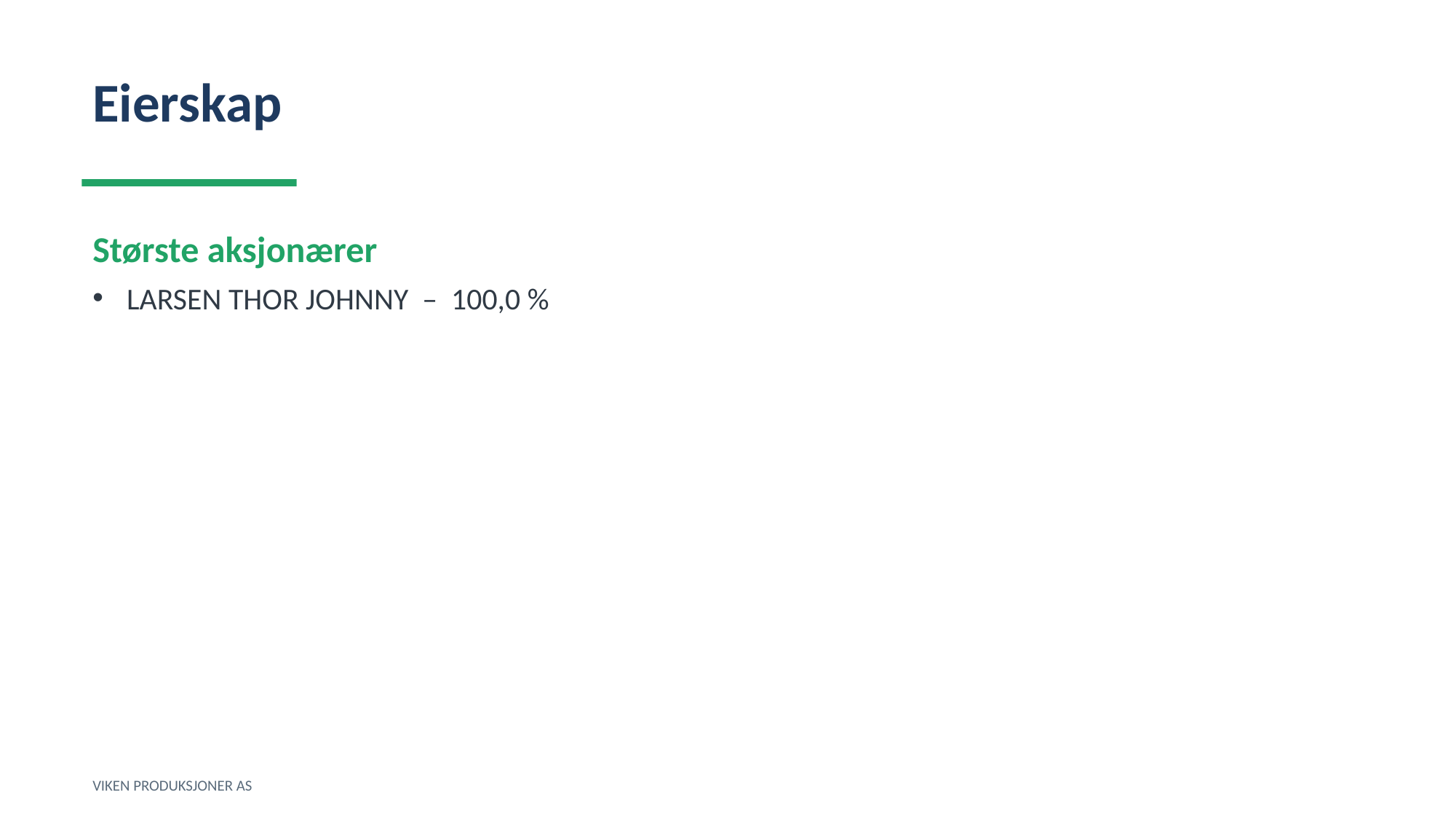

Eierskap

Største aksjonærer
LARSEN THOR JOHNNY  –  100,0 %
VIKEN PRODUKSJONER AS